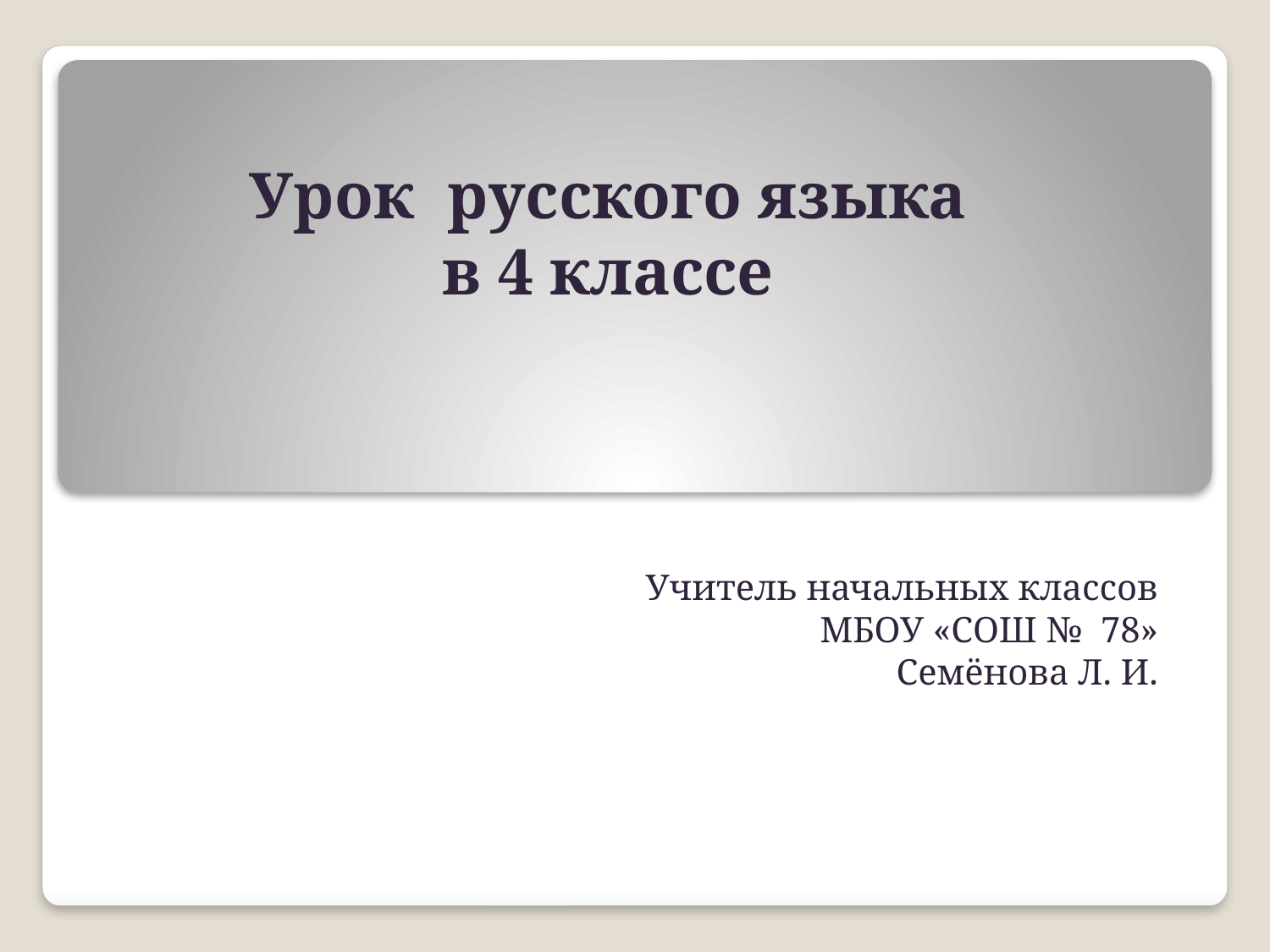

# Урок  русского языка в 4 классе
Учитель начальных классов
МБОУ «СОШ №  78»
Семёнова Л. И.